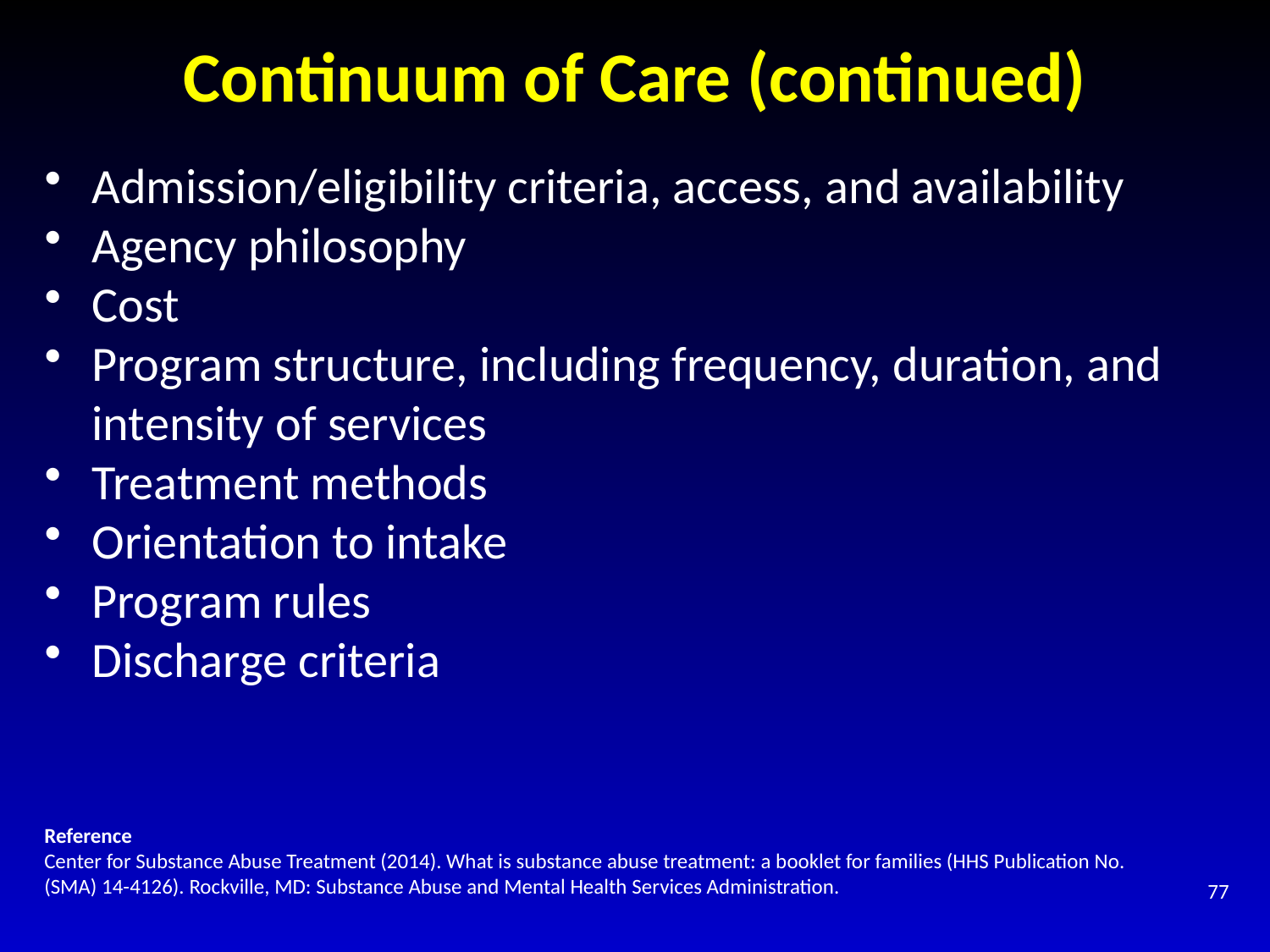

# Continuum of Care (continued)
Admission/eligibility criteria, access, and availability
Agency philosophy
Cost
Program structure, including frequency, duration, and intensity of services
Treatment methods
Orientation to intake
Program rules
Discharge criteria

Reference
Center for Substance Abuse Treatment (2014). What is substance abuse treatment: a booklet for families (HHS Publication No. (SMA) 14-4126). Rockville, MD: Substance Abuse and Mental Health Services Administration.
77